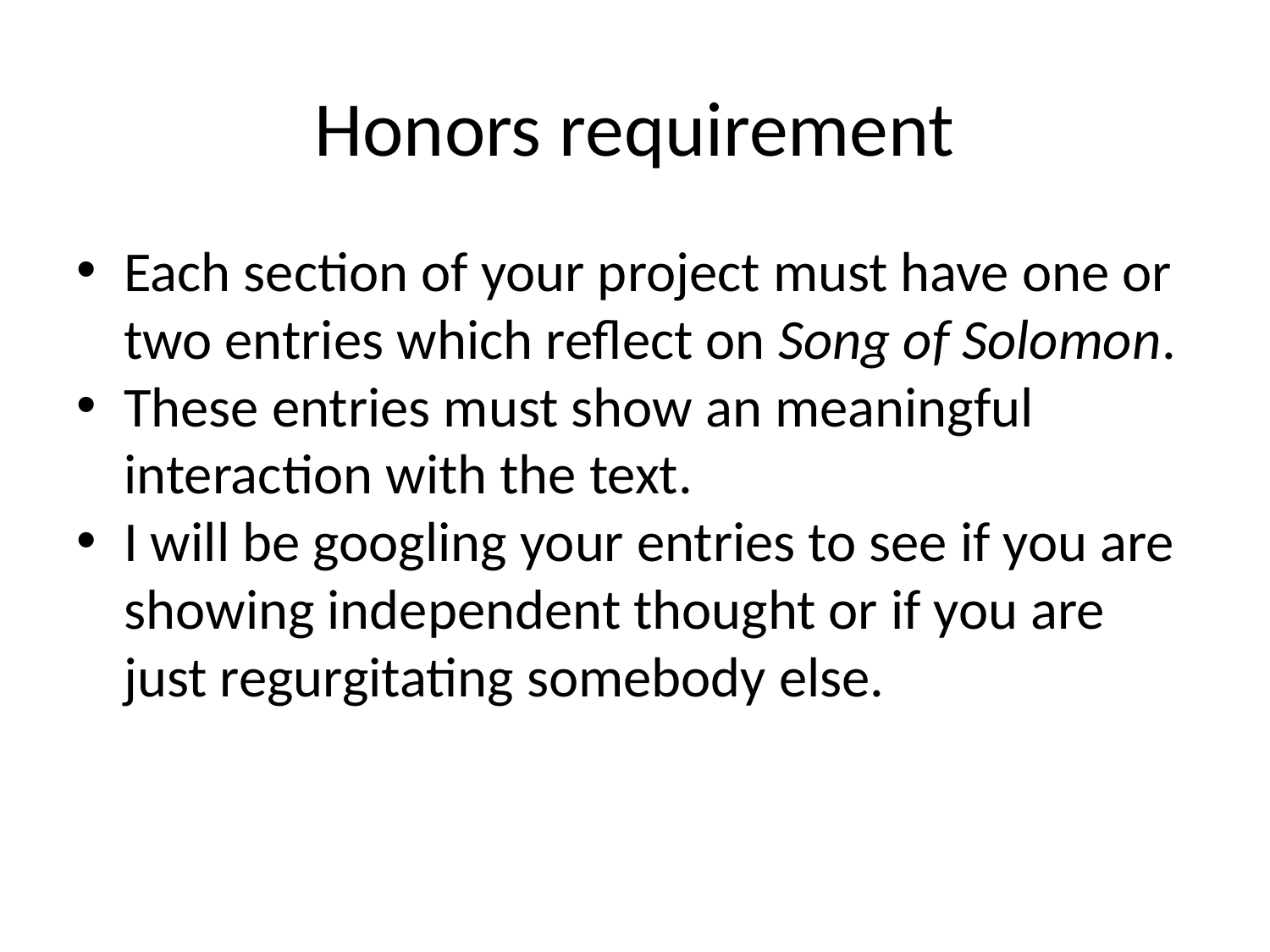

# Honors requirement
Each section of your project must have one or two entries which reflect on Song of Solomon.
These entries must show an meaningful interaction with the text.
I will be googling your entries to see if you are showing independent thought or if you are just regurgitating somebody else.